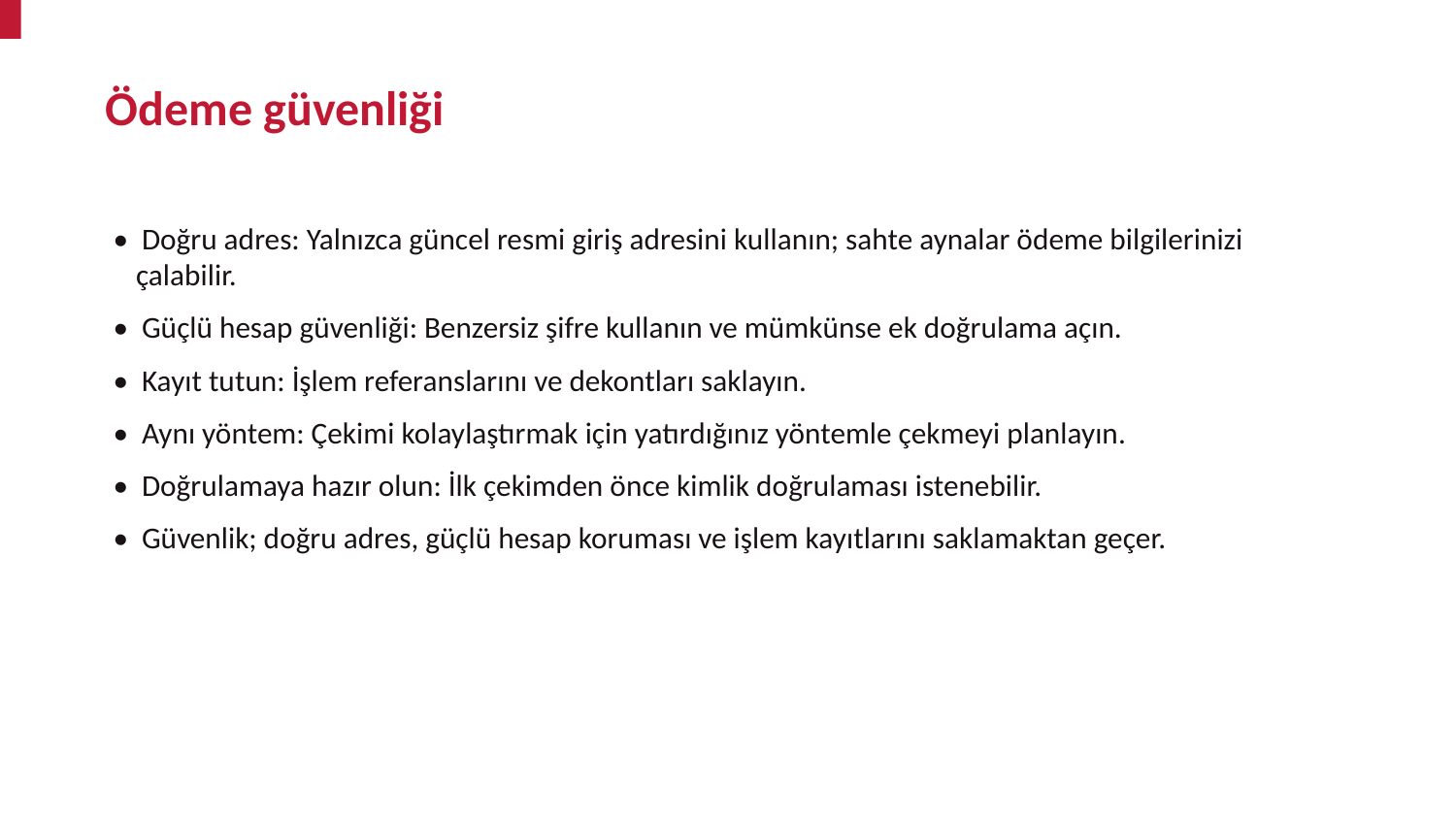

Ödeme güvenliği
•  Doğru adres: Yalnızca güncel resmi giriş adresini kullanın; sahte aynalar ödeme bilgilerinizi çalabilir.
•  Güçlü hesap güvenliği: Benzersiz şifre kullanın ve mümkünse ek doğrulama açın.
•  Kayıt tutun: İşlem referanslarını ve dekontları saklayın.
•  Aynı yöntem: Çekimi kolaylaştırmak için yatırdığınız yöntemle çekmeyi planlayın.
•  Doğrulamaya hazır olun: İlk çekimden önce kimlik doğrulaması istenebilir.
•  Güvenlik; doğru adres, güçlü hesap koruması ve işlem kayıtlarını saklamaktan geçer.